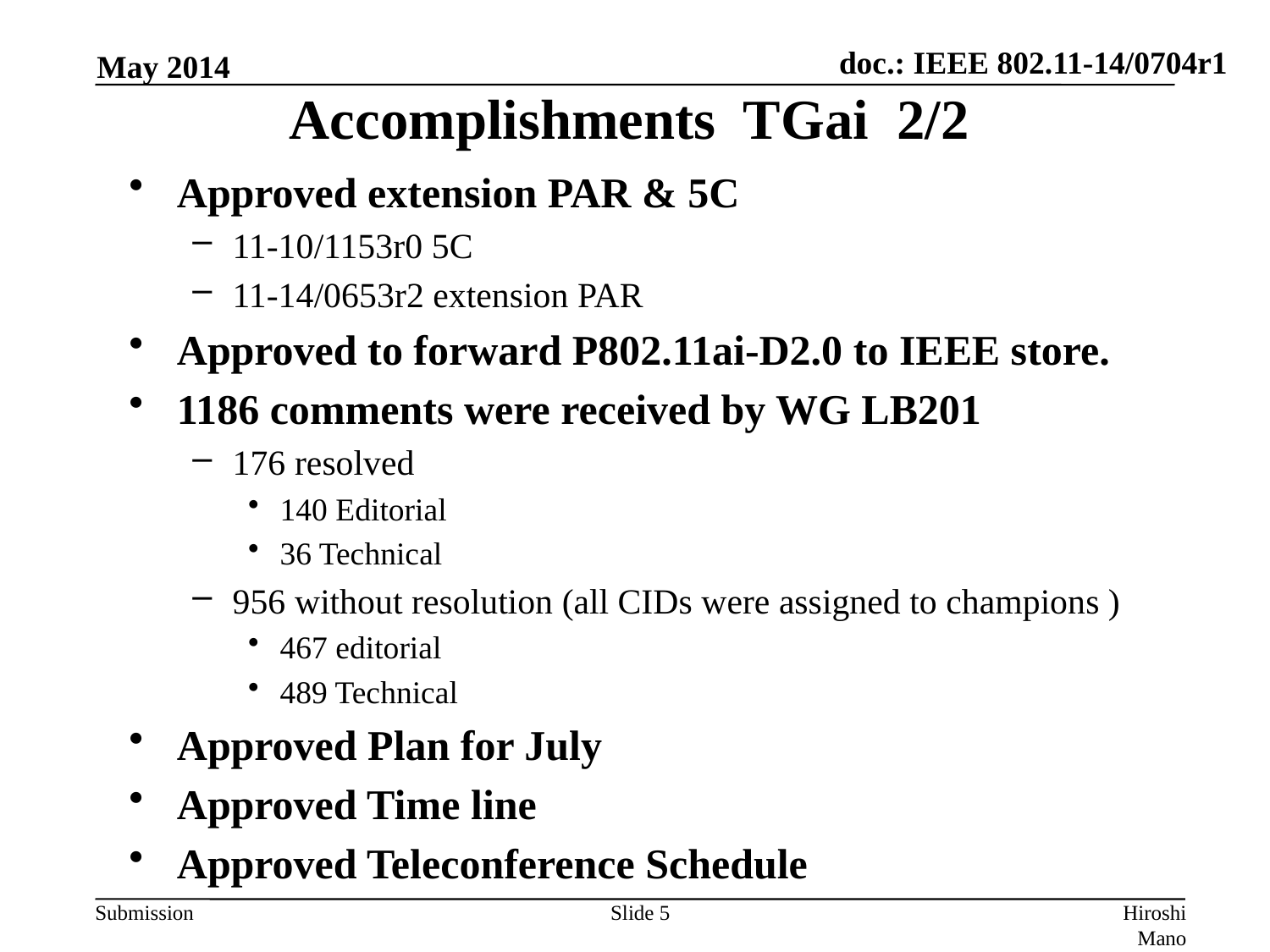

May 2014
# Accomplishments  TGai  2/2
Approved extension PAR & 5C
11-10/1153r0 5C
11-14/0653r2 extension PAR
Approved to forward P802.11ai-D2.0 to IEEE store.
1186 comments were received by WG LB201
176 resolved
140 Editorial
36 Technical
956 without resolution (all CIDs were assigned to champions )
467 editorial
489 Technical
Approved Plan for July
Approved Time line
Approved Teleconference Schedule

Slide 5
Hiroshi Mano (KDTI)